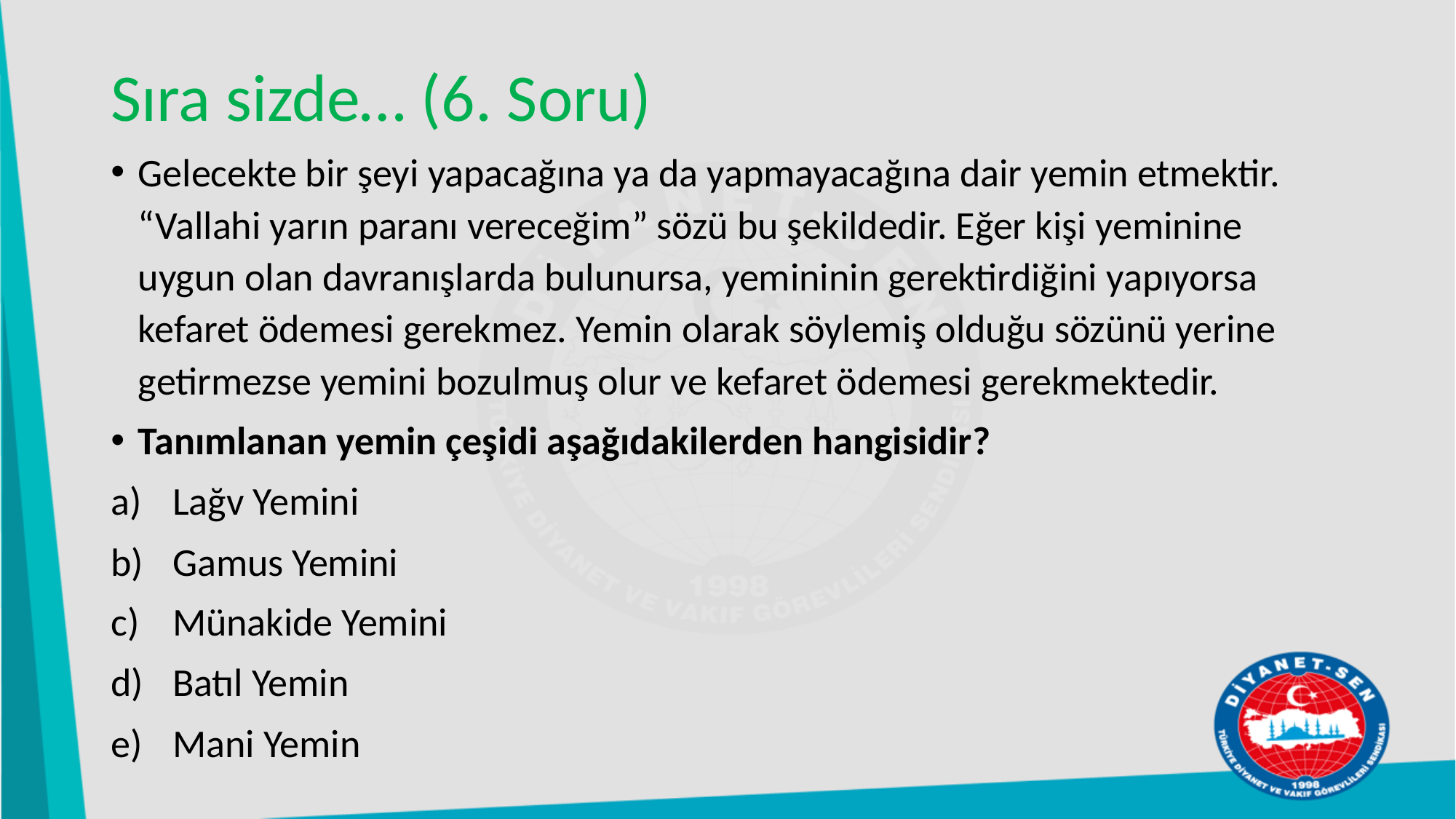

# Sıra sizde… (6. Soru)
Gelecekte bir şeyi yapacağına ya da yapmayacağına dair yemin etmektir. “Vallahi yarın paranı vereceğim” sözü bu şekildedir. Eğer kişi yeminine uygun olan davranışlarda bulunursa, yemininin gerektirdiğini yapıyorsa kefaret ödemesi gerekmez. Yemin olarak söylemiş olduğu sözünü yerine getirmezse yemini bozulmuş olur ve kefaret ödemesi gerekmektedir.
Tanımlanan yemin çeşidi aşağıdakilerden hangisidir?
Lağv Yemini
Gamus Yemini
Münakide Yemini
Batıl Yemin
Mani Yemin